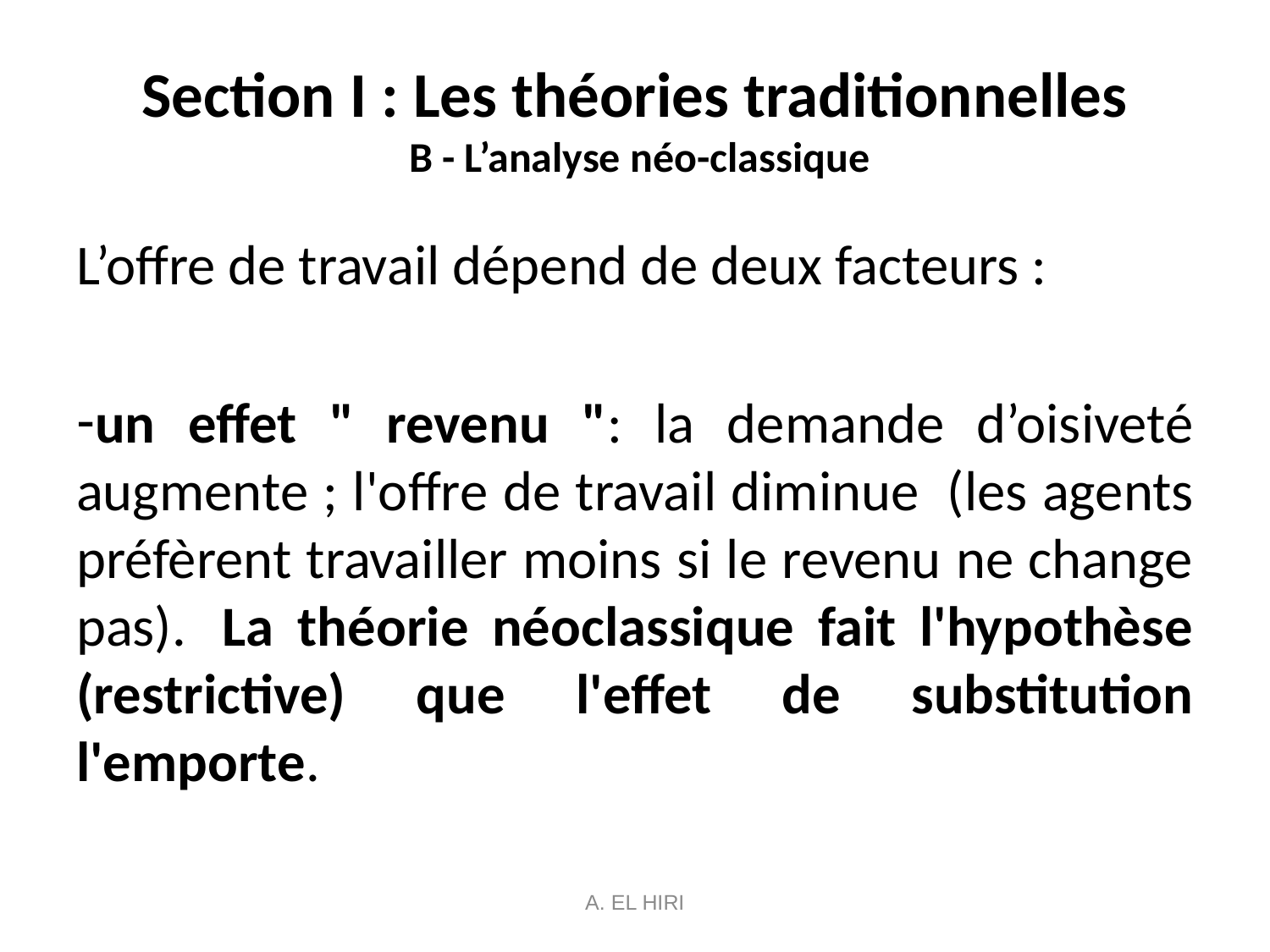

# Section I : Les théories traditionnelles B - L’analyse néo-classique
L’offre de travail dépend de deux facteurs :

un effet " revenu ": la demande d’oisiveté augmente ; l'offre de travail diminue  (les agents préfèrent travailler moins si le revenu ne change pas).  La théorie néoclassique fait l'hypothèse (restrictive) que l'effet de substitution l'emporte.

A. EL HIRI